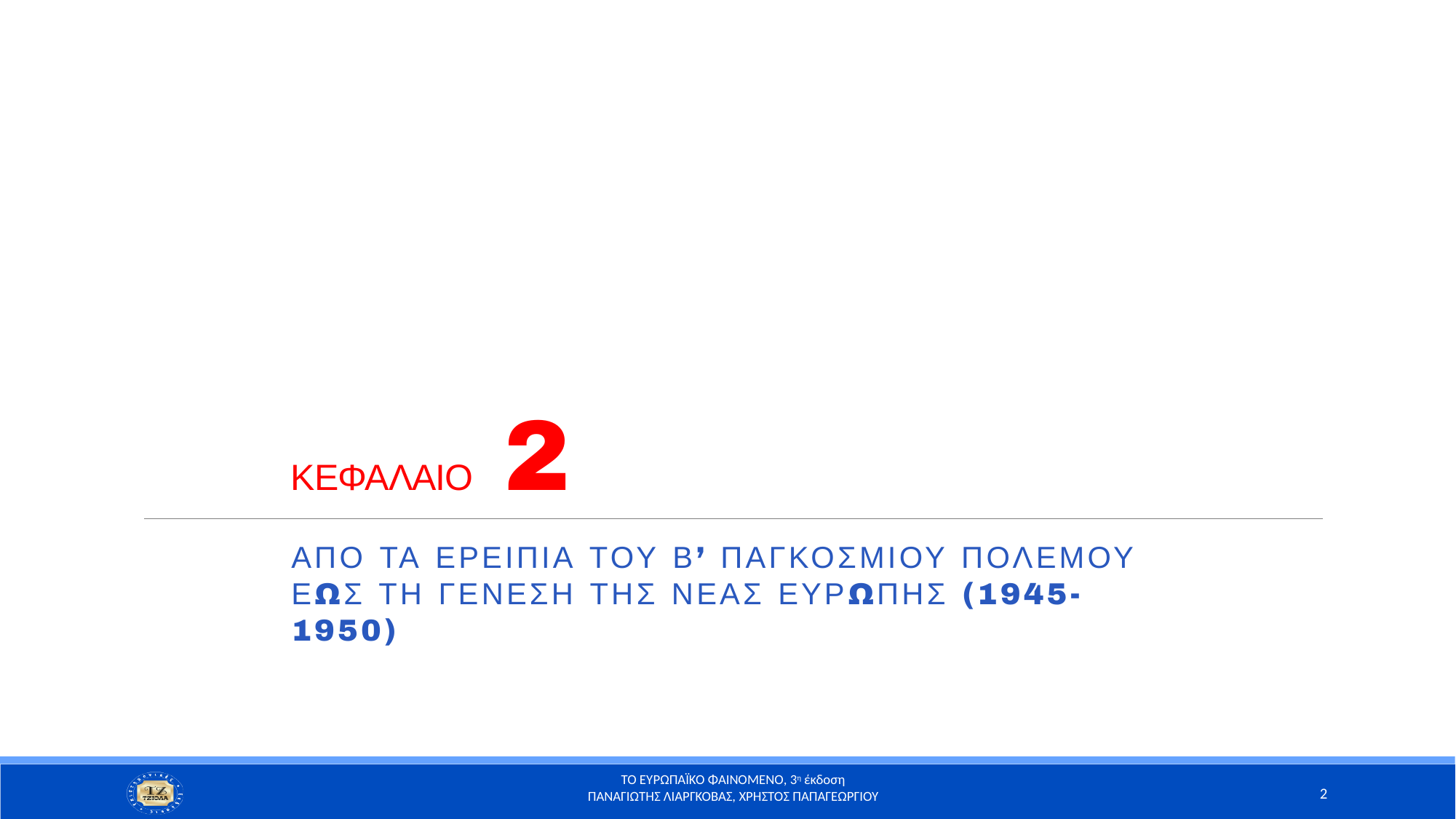

# ΚΕΦΑΛΑΙΟ 2
Απο τα ερειπια του Β’ Παγκοσμιου Πολεμου εως τη Γενεση της Νεας Ευρωπης (1945-1950)
2